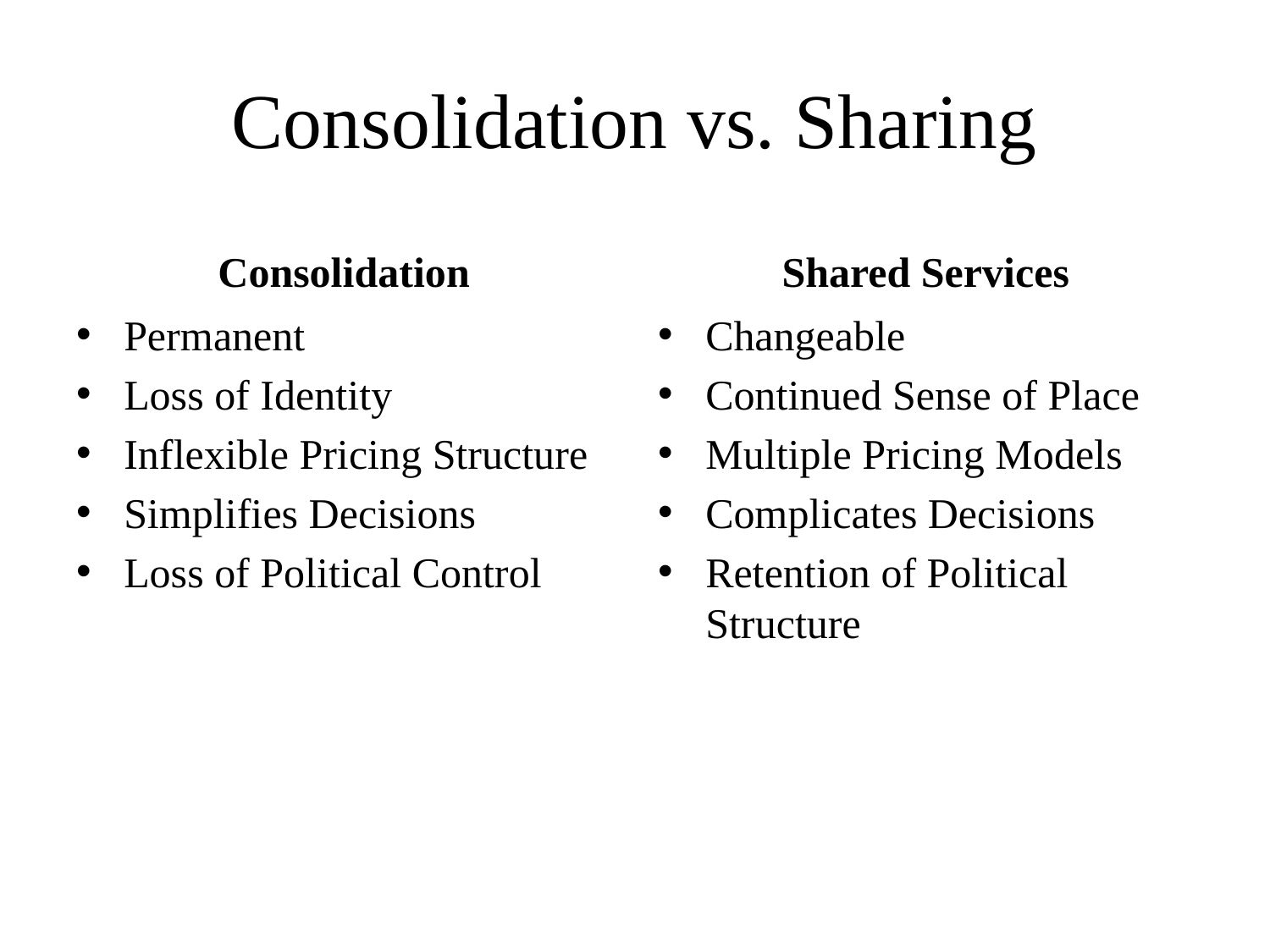

# Consolidation vs. Sharing
Consolidation
Shared Services
Permanent
Loss of Identity
Inflexible Pricing Structure
Simplifies Decisions
Loss of Political Control
Changeable
Continued Sense of Place
Multiple Pricing Models
Complicates Decisions
Retention of Political Structure